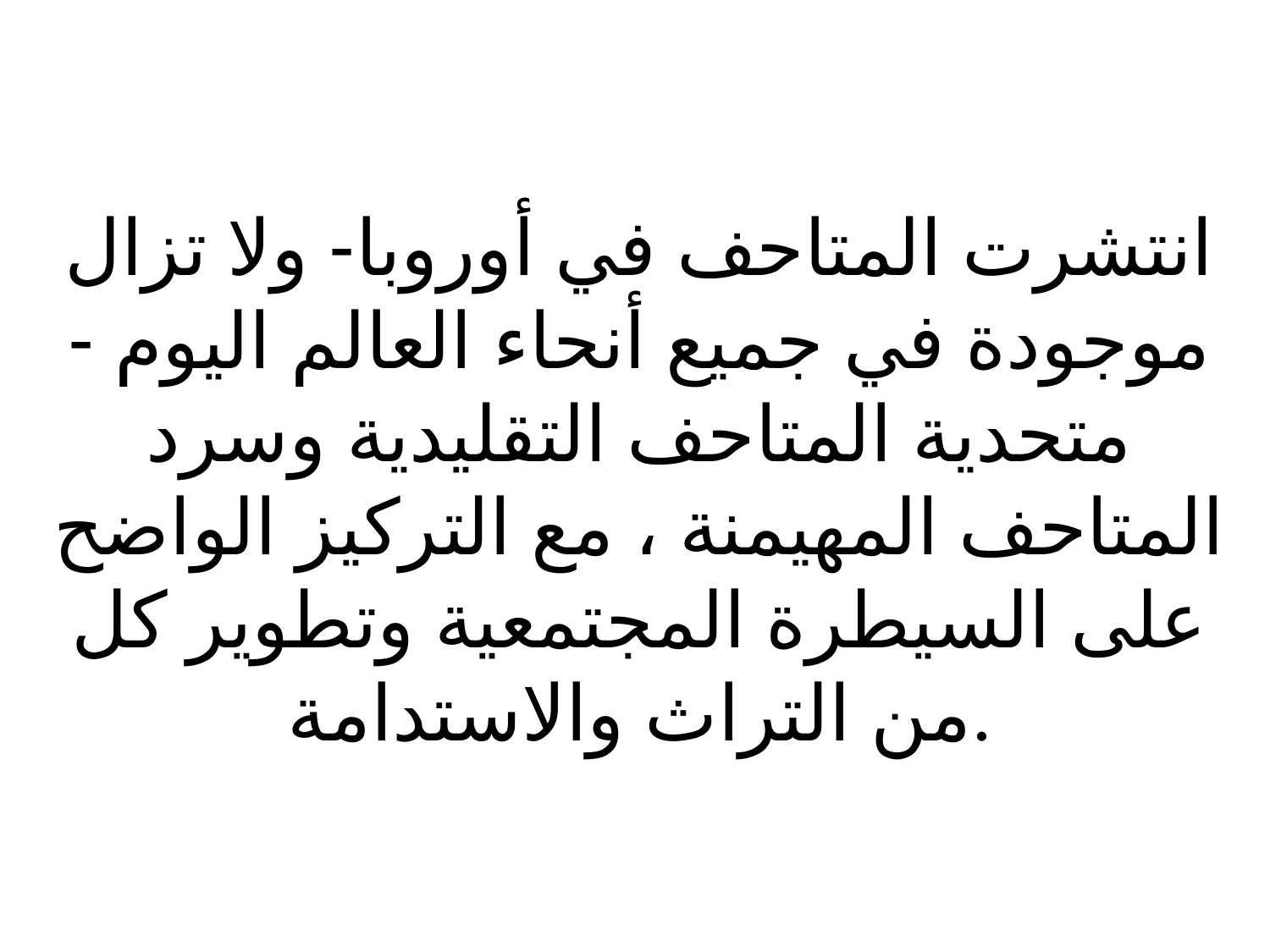

# انتشرت المتاحف في أوروبا- ولا تزال موجودة في جميع أنحاء العالم اليوم - متحدية المتاحف التقليدية وسرد المتاحف المهيمنة ، مع التركيز الواضح على السيطرة المجتمعية وتطوير كل من التراث والاستدامة.